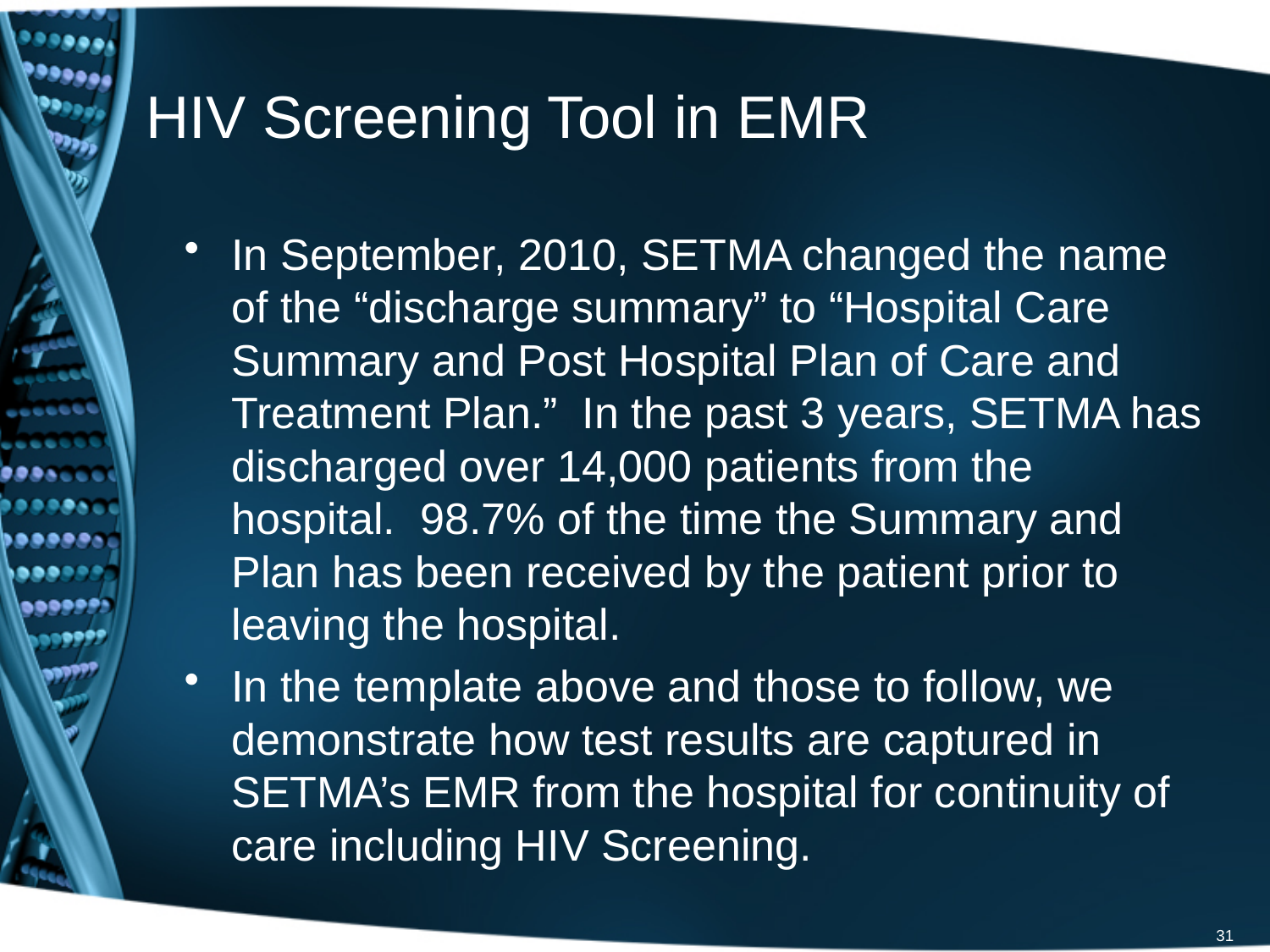

# HIV Screening Tool in EMR
In September, 2010, SETMA changed the name of the “discharge summary” to “Hospital Care Summary and Post Hospital Plan of Care and Treatment Plan.”  In the past 3 years, SETMA has discharged over 14,000 patients from the hospital.  98.7% of the time the Summary and Plan has been received by the patient prior to leaving the hospital.
In the template above and those to follow, we demonstrate how test results are captured in SETMA’s EMR from the hospital for continuity of care including HIV Screening.

31